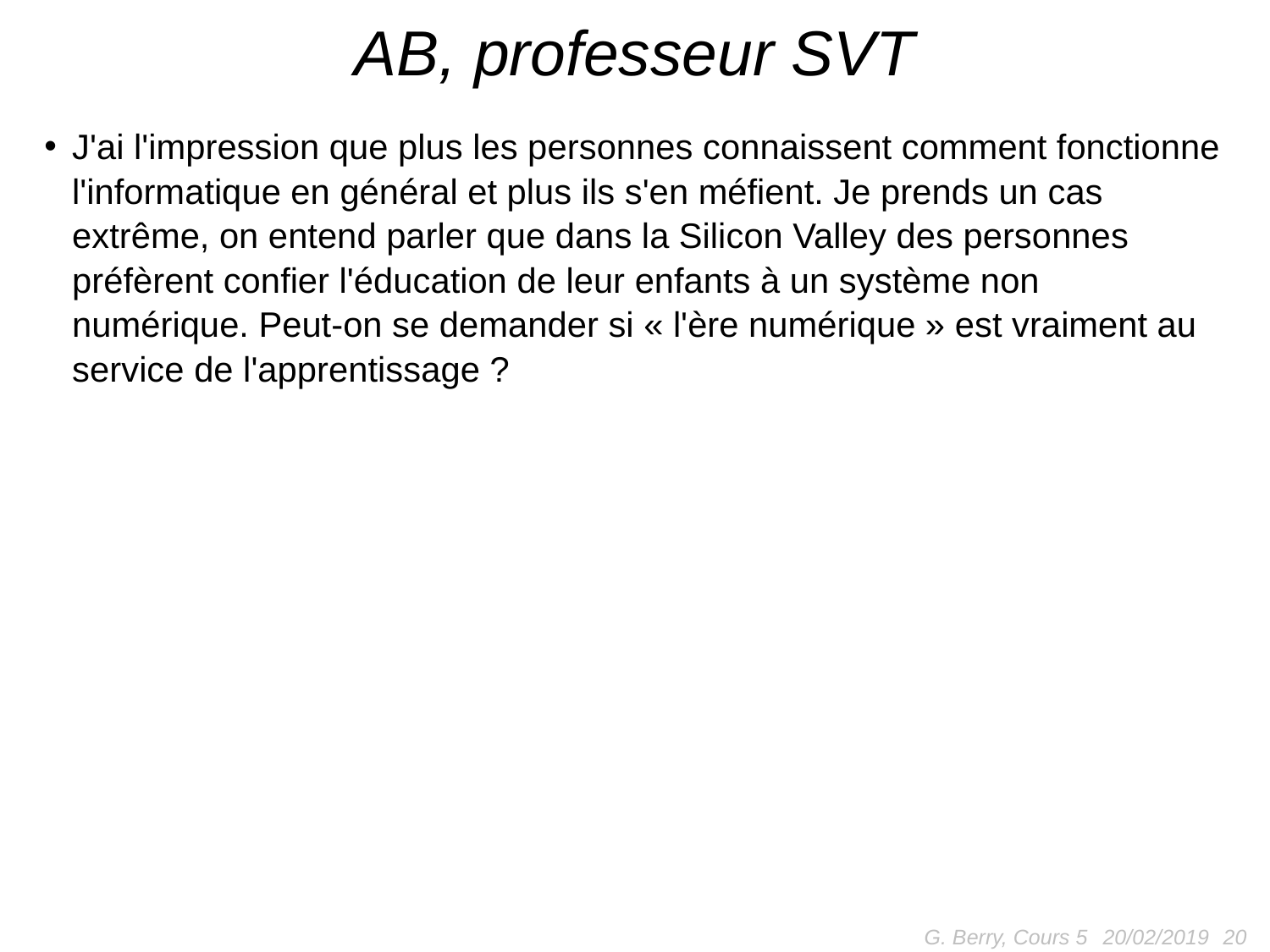

# AB, professeur SVT
J'ai l'impression que plus les personnes connaissent comment fonctionne l'informatique en général et plus ils s'en méfient. Je prends un cas extrême, on entend parler que dans la Silicon Valley des personnes préfèrent confier l'éducation de leur enfants à un système non numérique. Peut-on se demander si « l'ère numérique » est vraiment au service de l'apprentissage ?

G. Berry, Cours 5
20
20/02/2019